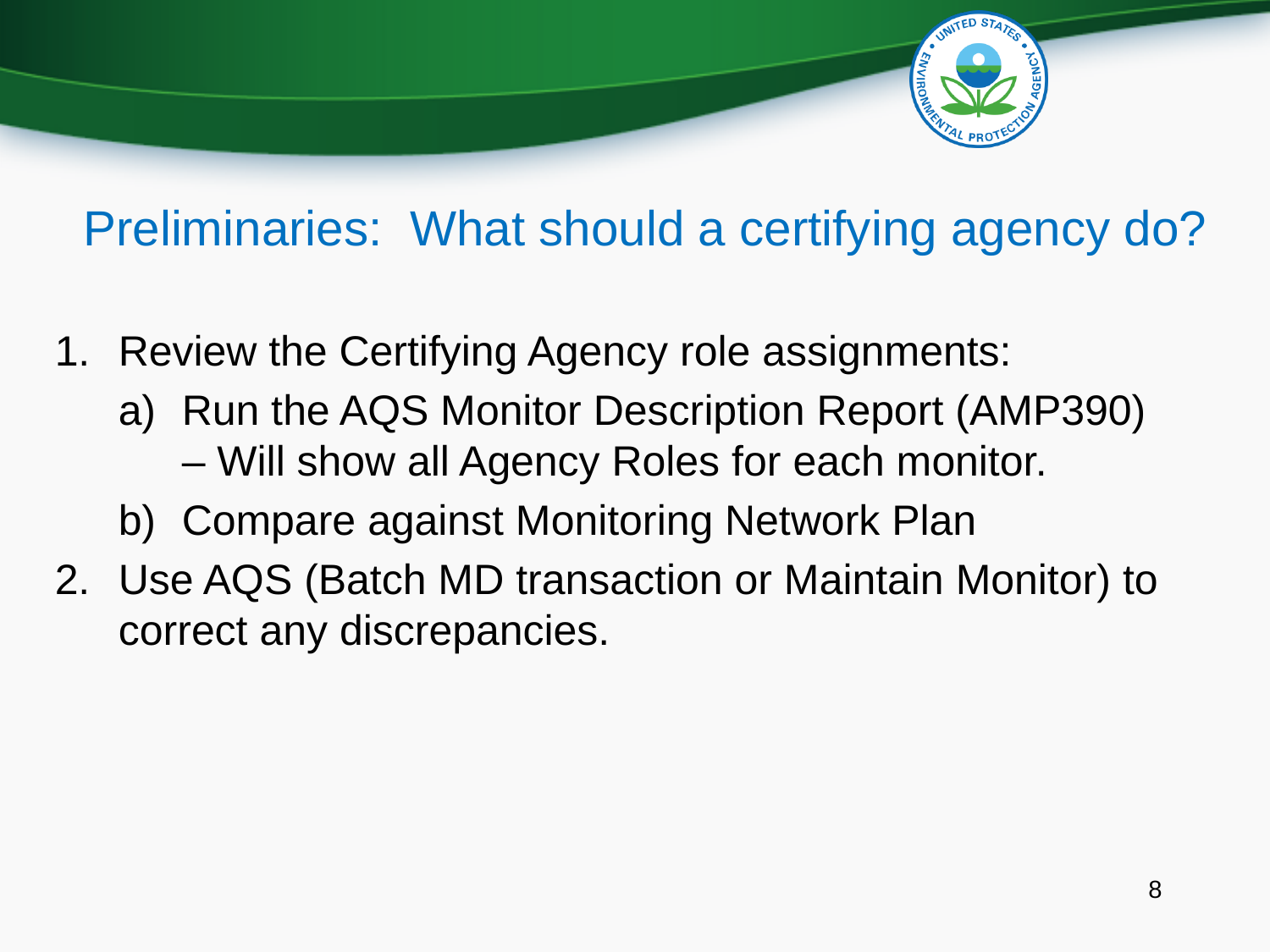

Preliminaries:  What should a certifying agency do?
Review the Certifying Agency role assignments:
Run the AQS Monitor Description Report (AMP390) – Will show all Agency Roles for each monitor.
Compare against Monitoring Network Plan
Use AQS (Batch MD transaction or Maintain Monitor) to correct any discrepancies.

8